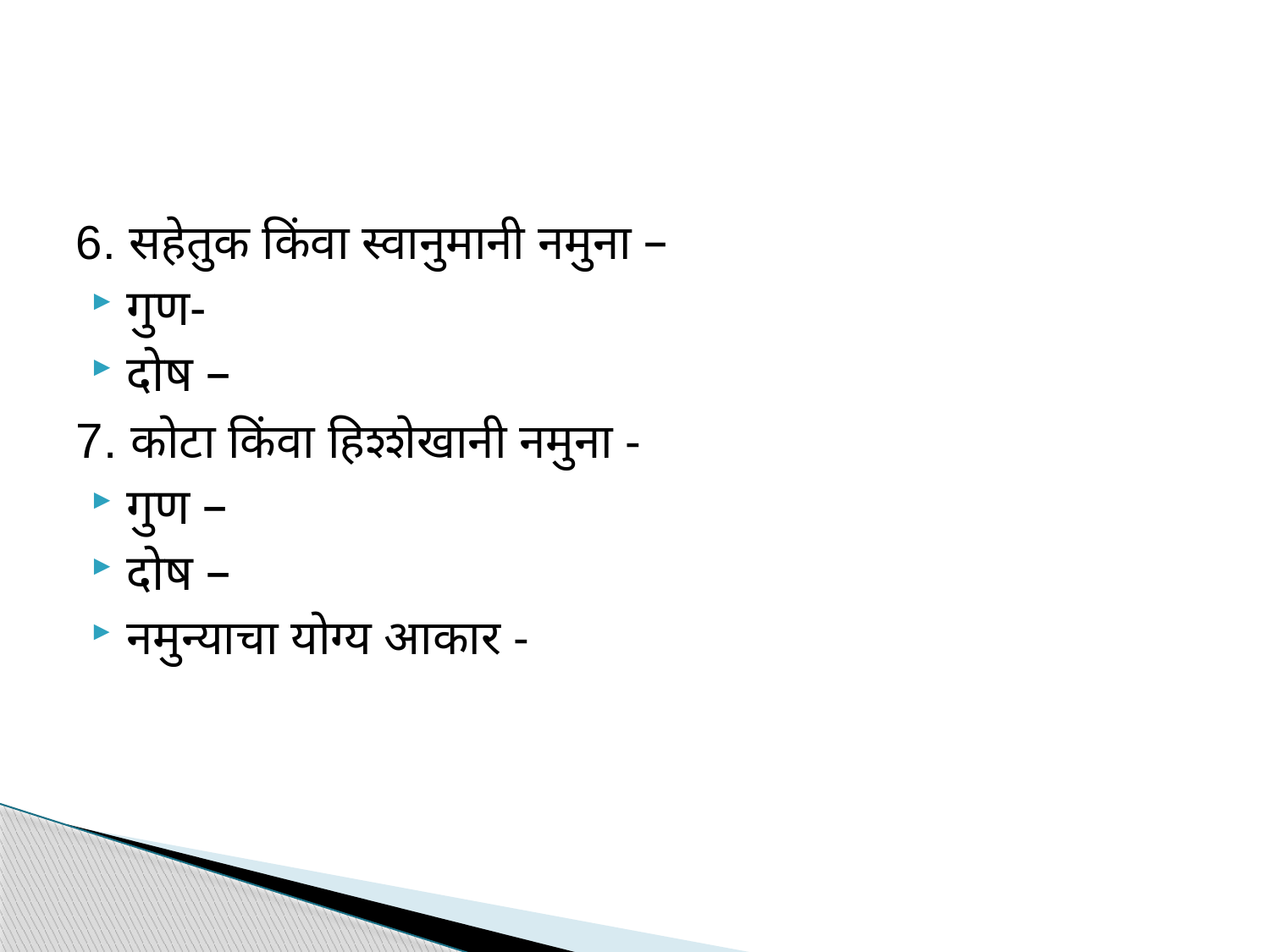

6. सहेतुक किंवा स्वानुमानी नमुना –
गुण-
दोष –
7. कोटा किंवा हिश्शेखानी नमुना -
गुण –
दोष –
नमुन्याचा योग्य आकार -